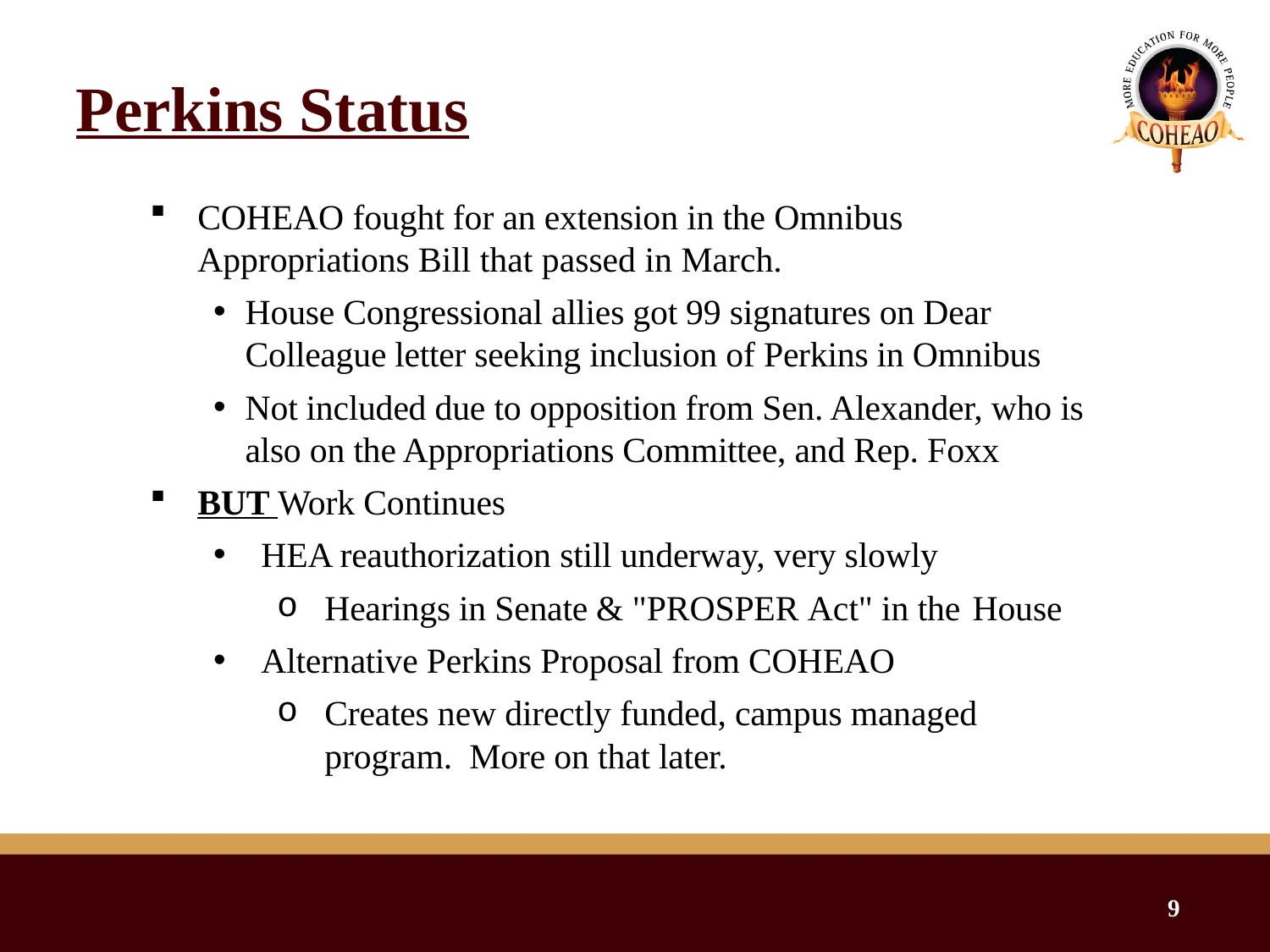

# Perkins Status
COHEAO fought for an extension in the Omnibus Appropriations Bill that passed in March.
House Congressional allies got 99 signatures on Dear Colleague letter seeking inclusion of Perkins in Omnibus
Not included due to opposition from Sen. Alexander, who is also on the Appropriations Committee, and Rep. Foxx
BUT Work Continues
HEA reauthorization still underway, very slowly
Hearings in Senate & "PROSPER Act" in the House
Alternative Perkins Proposal from COHEAO
Creates new directly funded, campus managed program.  More on that later.
9